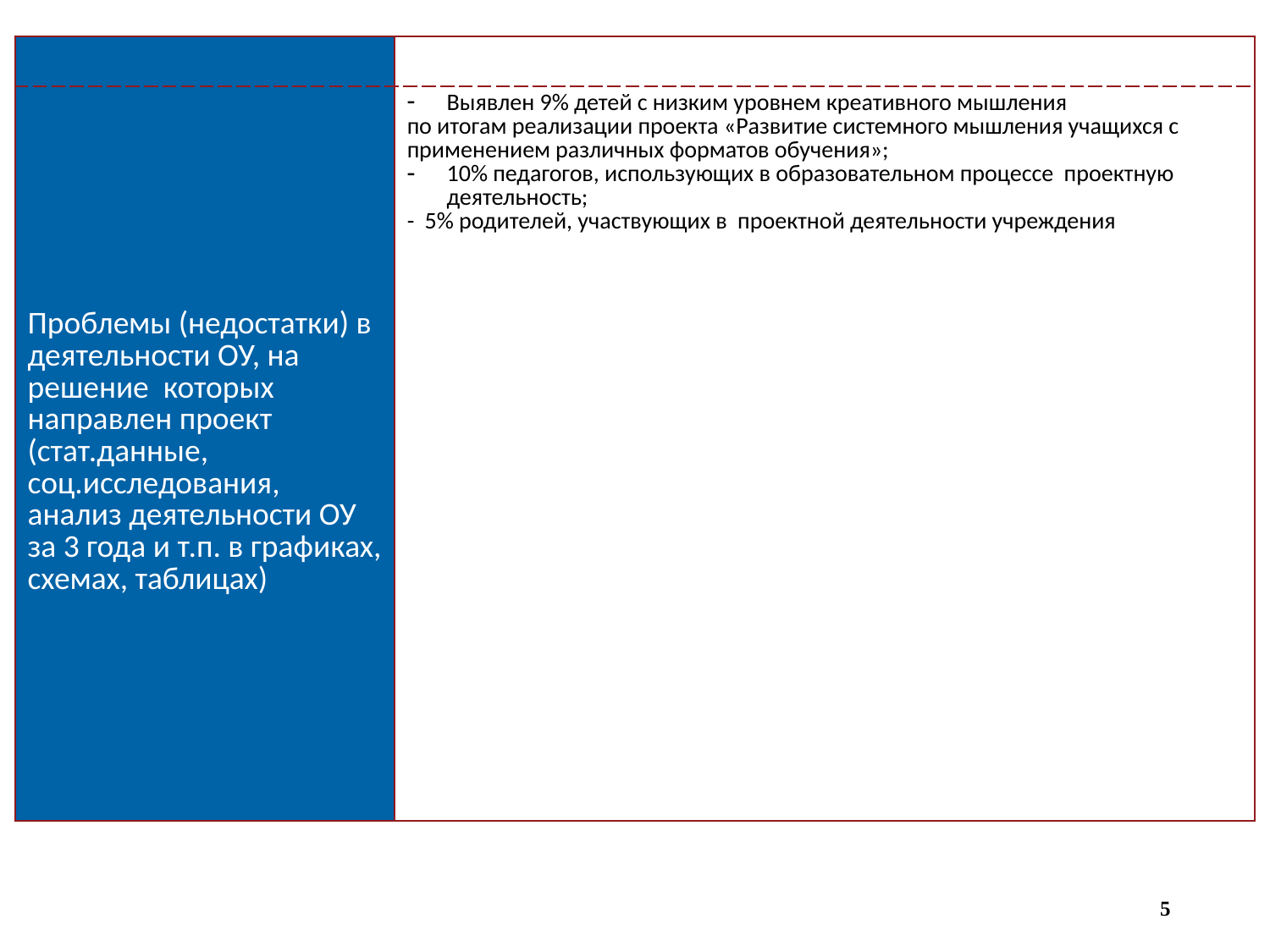

|  |  |
| --- | --- |
| Проблемы (недостатки) в деятельности ОУ, на решение которых направлен проект (стат.данные, соц.исследования, анализ деятельности ОУ за 3 года и т.п. в графиках, схемах, таблицах) | Выявлен 9% детей с низким уровнем креативного мышления по итогам реализации проекта «Развитие системного мышления учащихся с применением различных форматов обучения»; 10% педагогов, использующих в образовательном процессе проектную деятельность; - 5% родителей, участвующих в проектной деятельности учреждения |
5